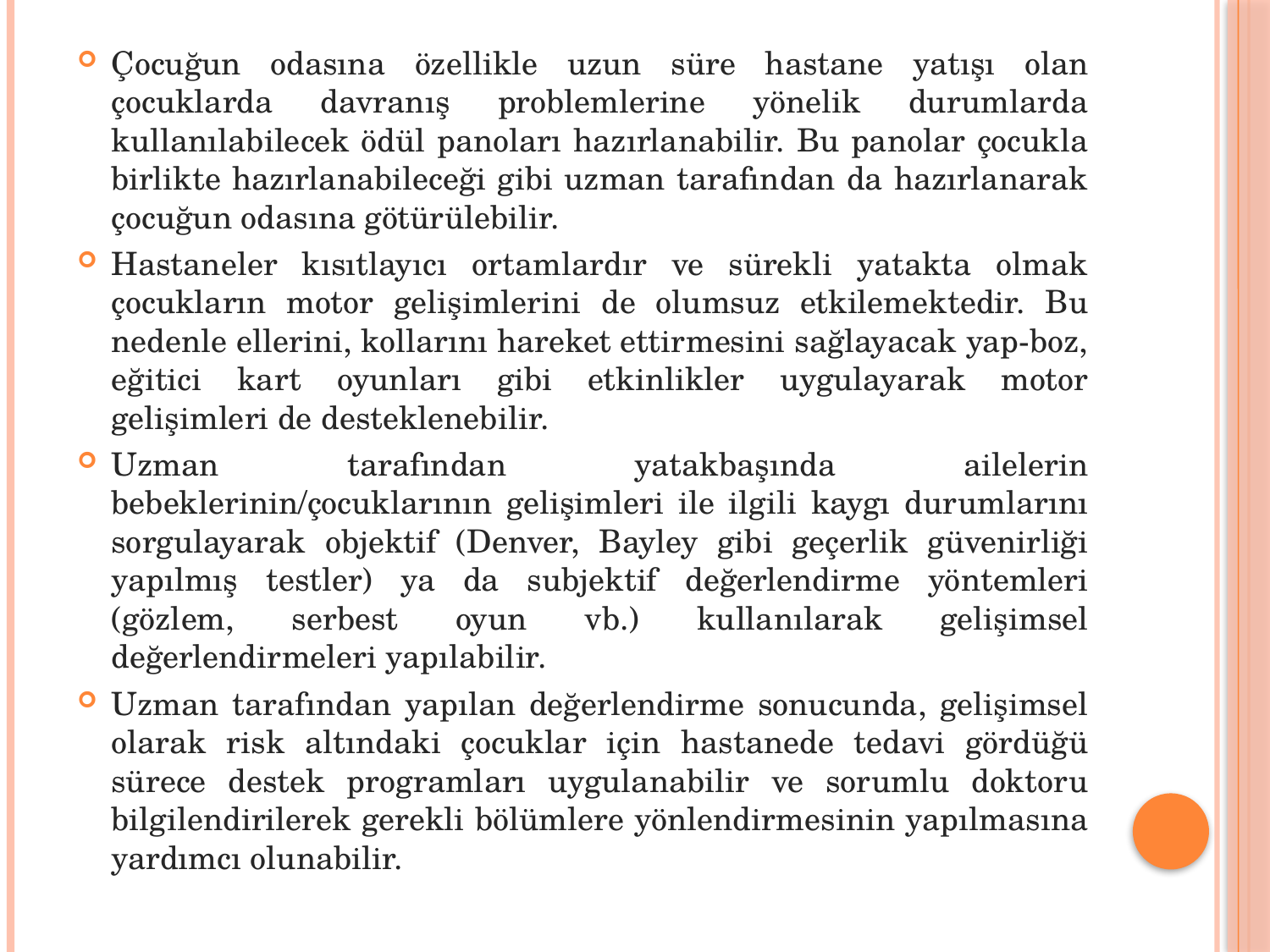

Çocuğun odasına özellikle uzun süre hastane yatışı olan çocuklarda davranış problemlerine yönelik durumlarda kullanılabilecek ödül panoları hazırlanabilir. Bu panolar çocukla birlikte hazırlanabileceği gibi uzman tarafından da hazırlanarak çocuğun odasına götürülebilir.
Hastaneler kısıtlayıcı ortamlardır ve sürekli yatakta olmak çocukların motor gelişimlerini de olumsuz etkilemektedir. Bu nedenle ellerini, kollarını hareket ettirmesini sağlayacak yap-boz, eğitici kart oyunları gibi etkinlikler uygulayarak motor gelişimleri de desteklenebilir.
Uzman tarafından yatakbaşında ailelerin bebeklerinin/çocuklarının gelişimleri ile ilgili kaygı durumlarını sorgulayarak objektif (Denver, Bayley gibi geçerlik güvenirliği yapılmış testler) ya da subjektif değerlendirme yöntemleri (gözlem, serbest oyun vb.) kullanılarak gelişimsel değerlendirmeleri yapılabilir.
Uzman tarafından yapılan değerlendirme sonucunda, gelişimsel olarak risk altındaki çocuklar için hastanede tedavi gördüğü sürece destek programları uygulanabilir ve sorumlu doktoru bilgilendirilerek gerekli bölümlere yönlendirmesinin yapılmasına yardımcı olunabilir.